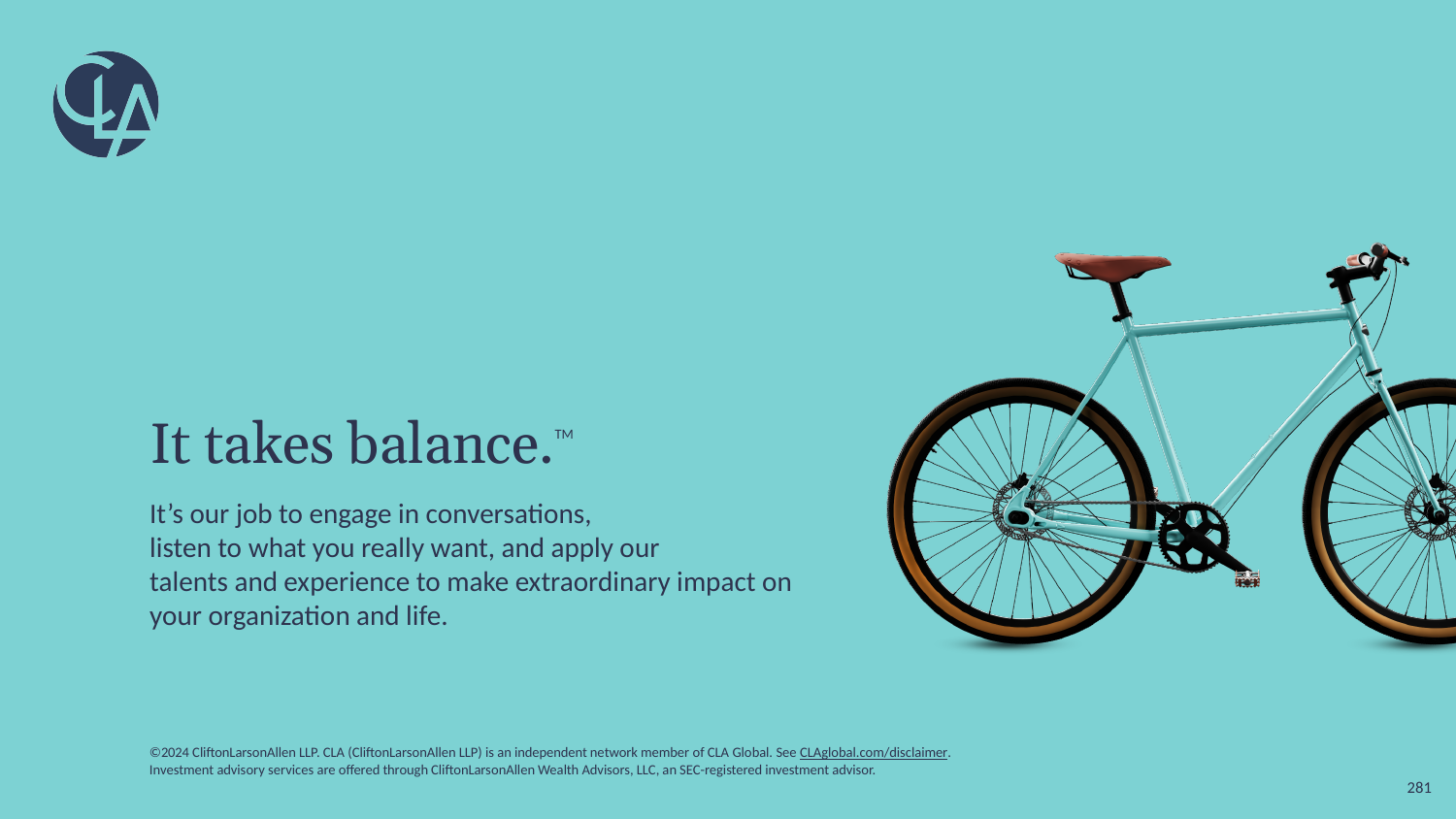

# It takes balance.TM
It’s our job to engage in conversations,
listen to what you really want, and apply our
talents and experience to make extraordinary impact on your organization and life.
281